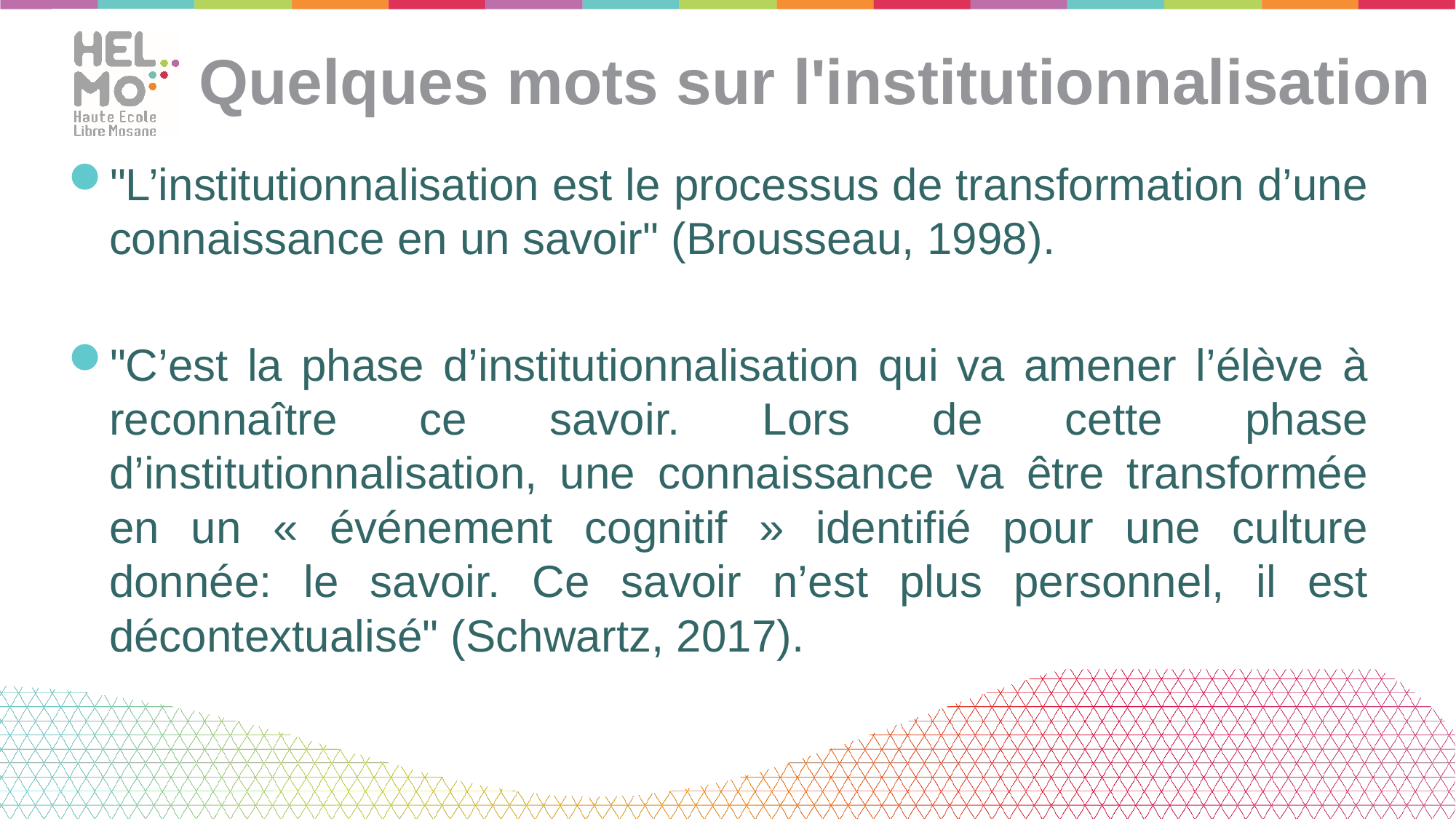

# Quelques mots sur l'institutionnalisation
"L’institutionnalisation est le processus de transformation d’une connaissance en un savoir" (Brousseau, 1998).

"C’est la phase d’institutionnalisation qui va amener l’élève à reconnaître ce savoir. Lors de cette phase d’institutionnalisation, une connaissance va être transformée en un « événement cognitif » identifié pour une culture donnée: le savoir. Ce savoir n’est plus personnel, il est décontextualisé" (Schwartz, 2017).